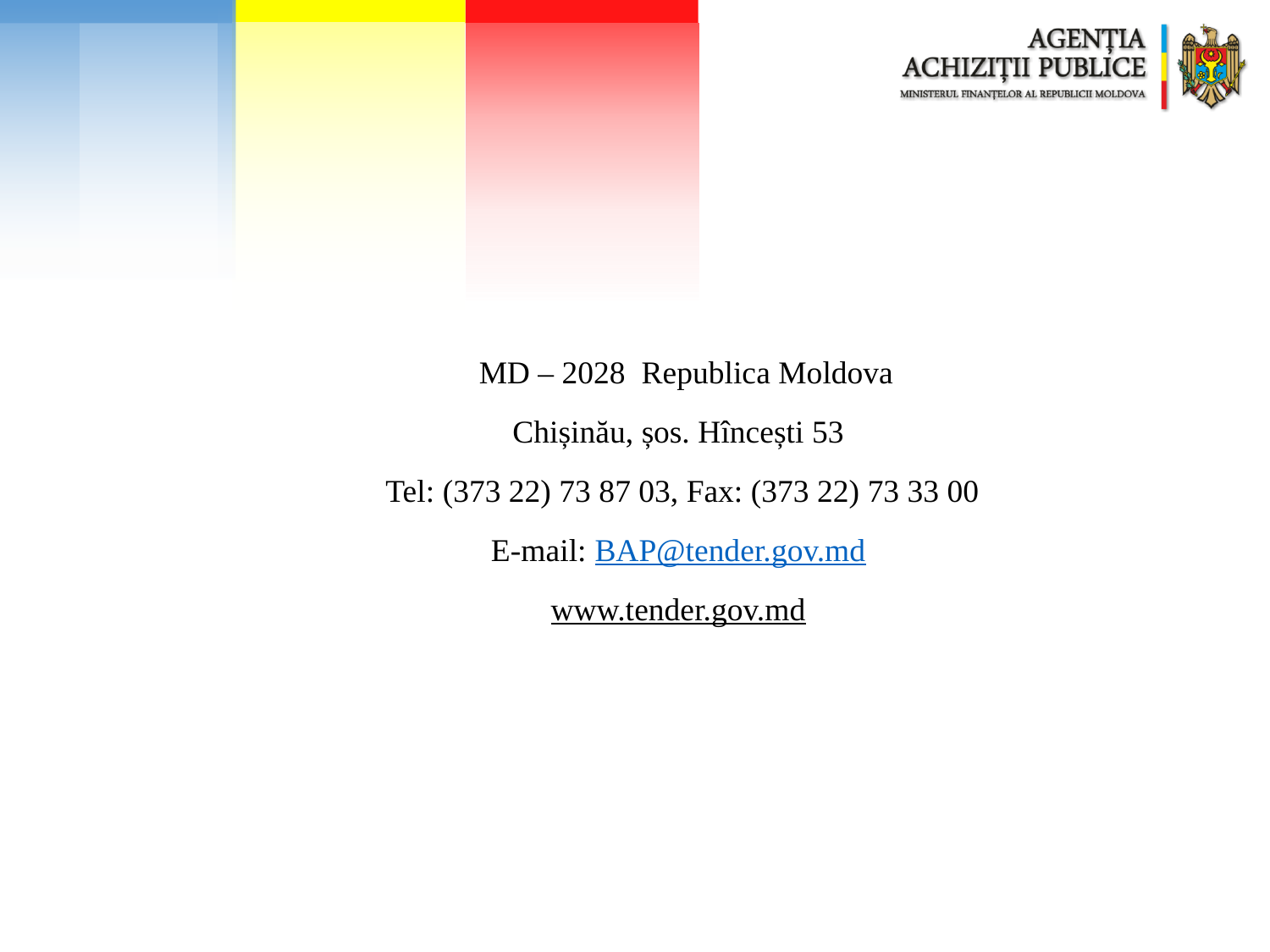

MD – 2028  Republica Moldova
Chișinău, șos. Hîncești 53
Tel: (373 22) 73 87 03, Fax: (373 22) 73 33 00
E-mail: BAP@tender.gov.md
www.tender.gov.md